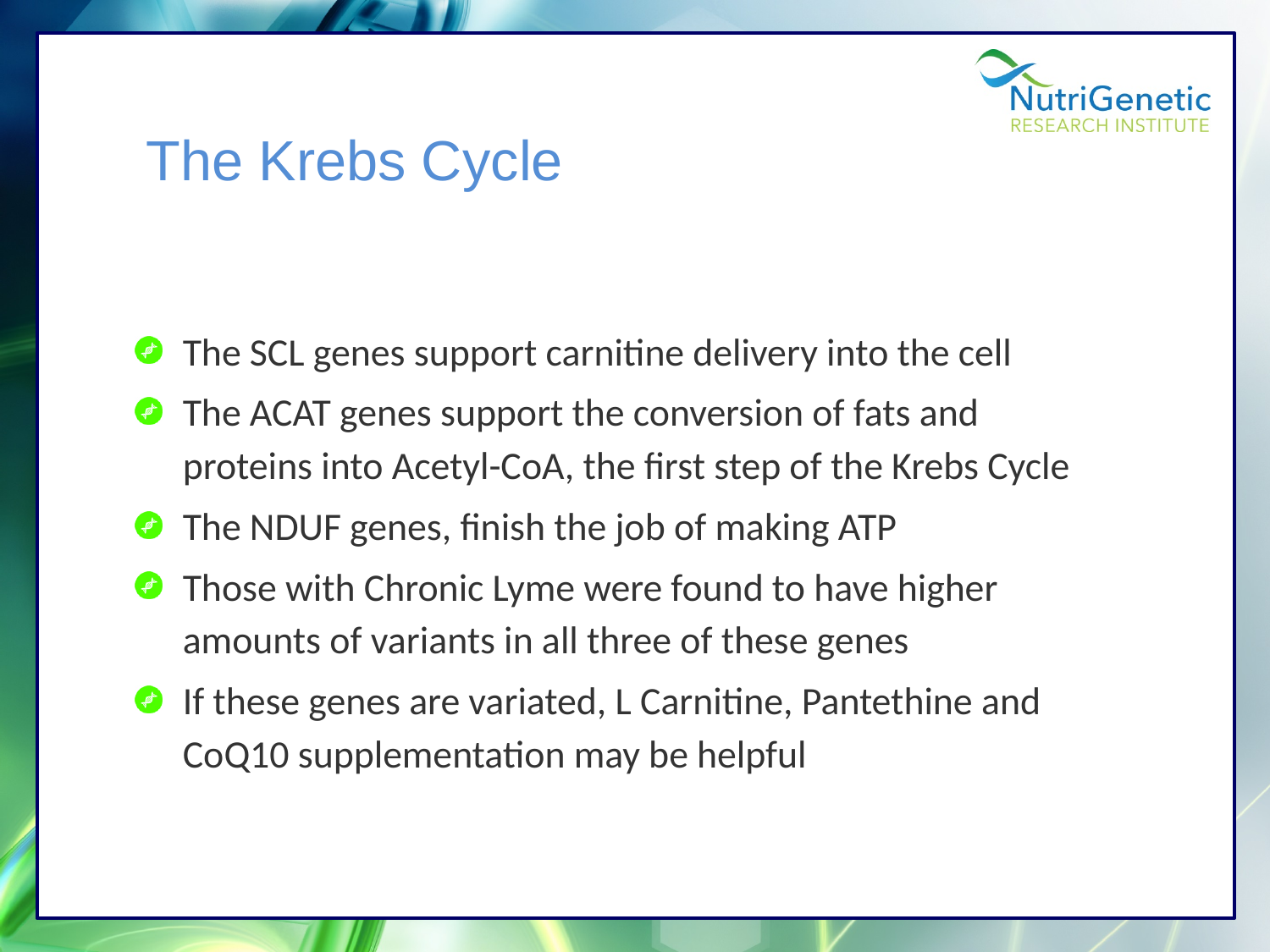

The Krebs Cycle

The SCL genes support carnitine delivery into the cell
The ACAT genes support the conversion of fats and proteins into Acetyl-CoA, the first step of the Krebs Cycle
The NDUF genes, finish the job of making ATP
Those with Chronic Lyme were found to have higher amounts of variants in all three of these genes
If these genes are variated, L Carnitine, Pantethine and CoQ10 supplementation may be helpful